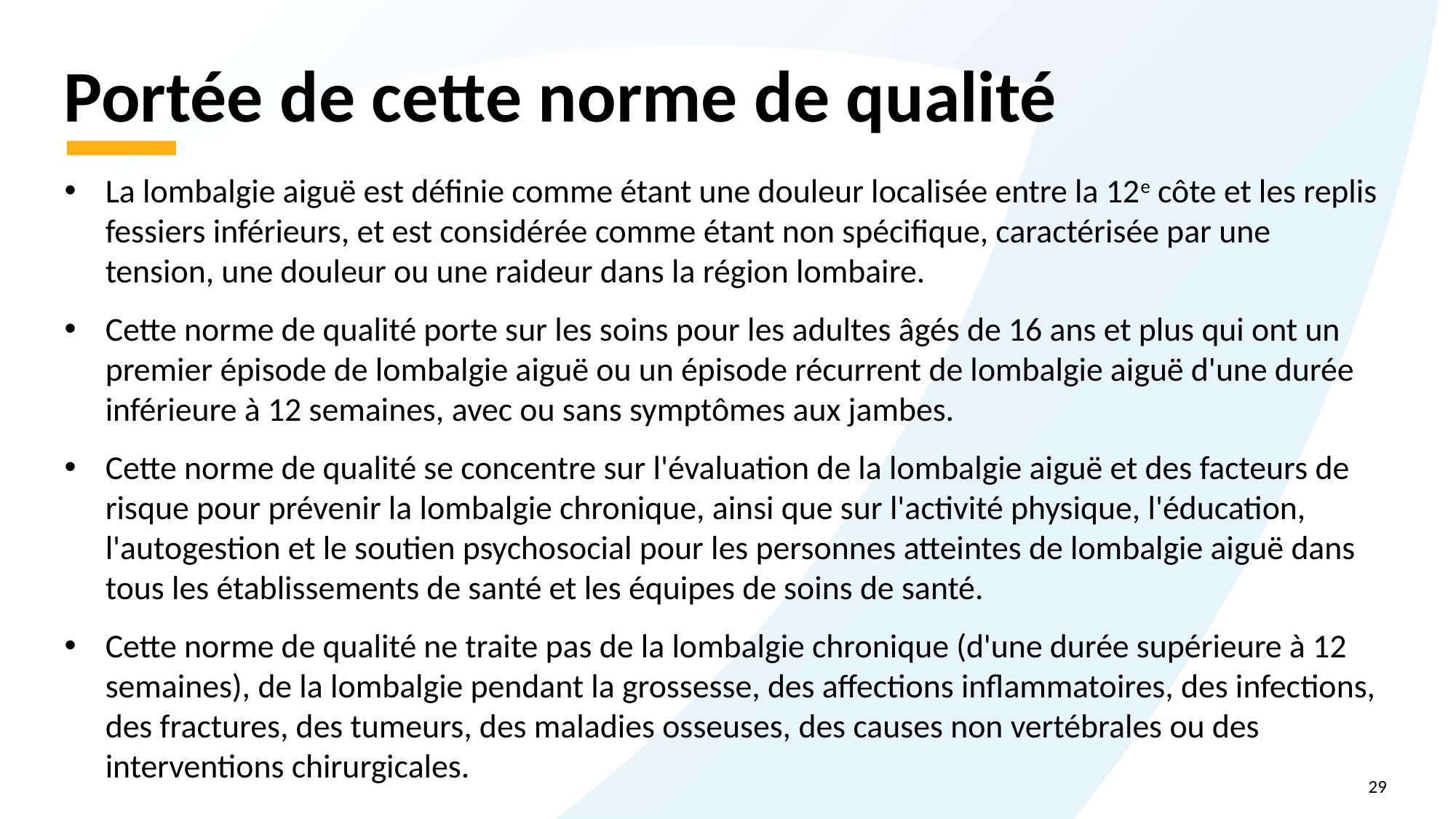

# Portée de cette norme de qualité
La lombalgie aiguë est définie comme étant une douleur localisée entre la 12e côte et les replis fessiers inférieurs, et est considérée comme étant non spécifique, caractérisée par une tension, une douleur ou une raideur dans la région lombaire.
Cette norme de qualité porte sur les soins pour les adultes âgés de 16 ans et plus qui ont un premier épisode de lombalgie aiguë ou un épisode récurrent de lombalgie aiguë d'une durée inférieure à 12 semaines, avec ou sans symptômes aux jambes.
Cette norme de qualité se concentre sur l'évaluation de la lombalgie aiguë et des facteurs de risque pour prévenir la lombalgie chronique, ainsi que sur l'activité physique, l'éducation, l'autogestion et le soutien psychosocial pour les personnes atteintes de lombalgie aiguë dans tous les établissements de santé et les équipes de soins de santé.
Cette norme de qualité ne traite pas de la lombalgie chronique (d'une durée supérieure à 12 semaines), de la lombalgie pendant la grossesse, des affections inflammatoires, des infections, des fractures, des tumeurs, des maladies osseuses, des causes non vertébrales ou des interventions chirurgicales.